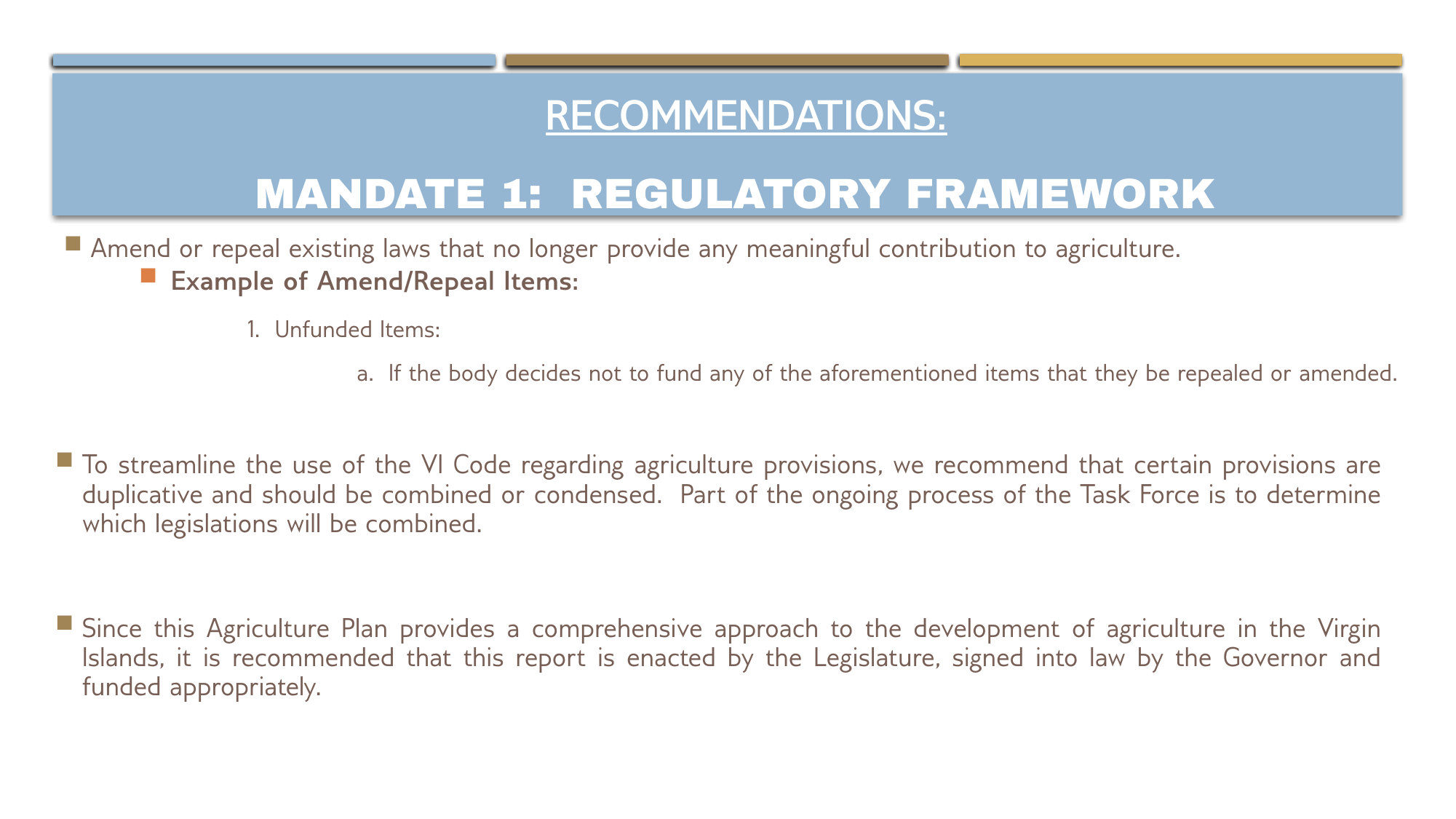

RECOMMENDATIONS:

# Mandate 1:  REGULATORY FRAMEWORK
Amend or repeal existing laws that no longer provide any meaningful contribution to agriculture.

Example of Amend/Repeal Items:
	1.  Unfunded Items:
		a.  If the body decides not to fund any of the aforementioned items that they be repealed or amended.
To streamline the use of the VI Code regarding agriculture provisions, we recommend that certain provisions are duplicative and should be combined or condensed.  Part of the ongoing process of the Task Force is to determine which legislations will be combined.
Since this Agriculture Plan provides a comprehensive approach to the development of agriculture in the Virgin Islands, it is recommended that this report is enacted by the Legislature, signed into law by the Governor and funded appropriately.